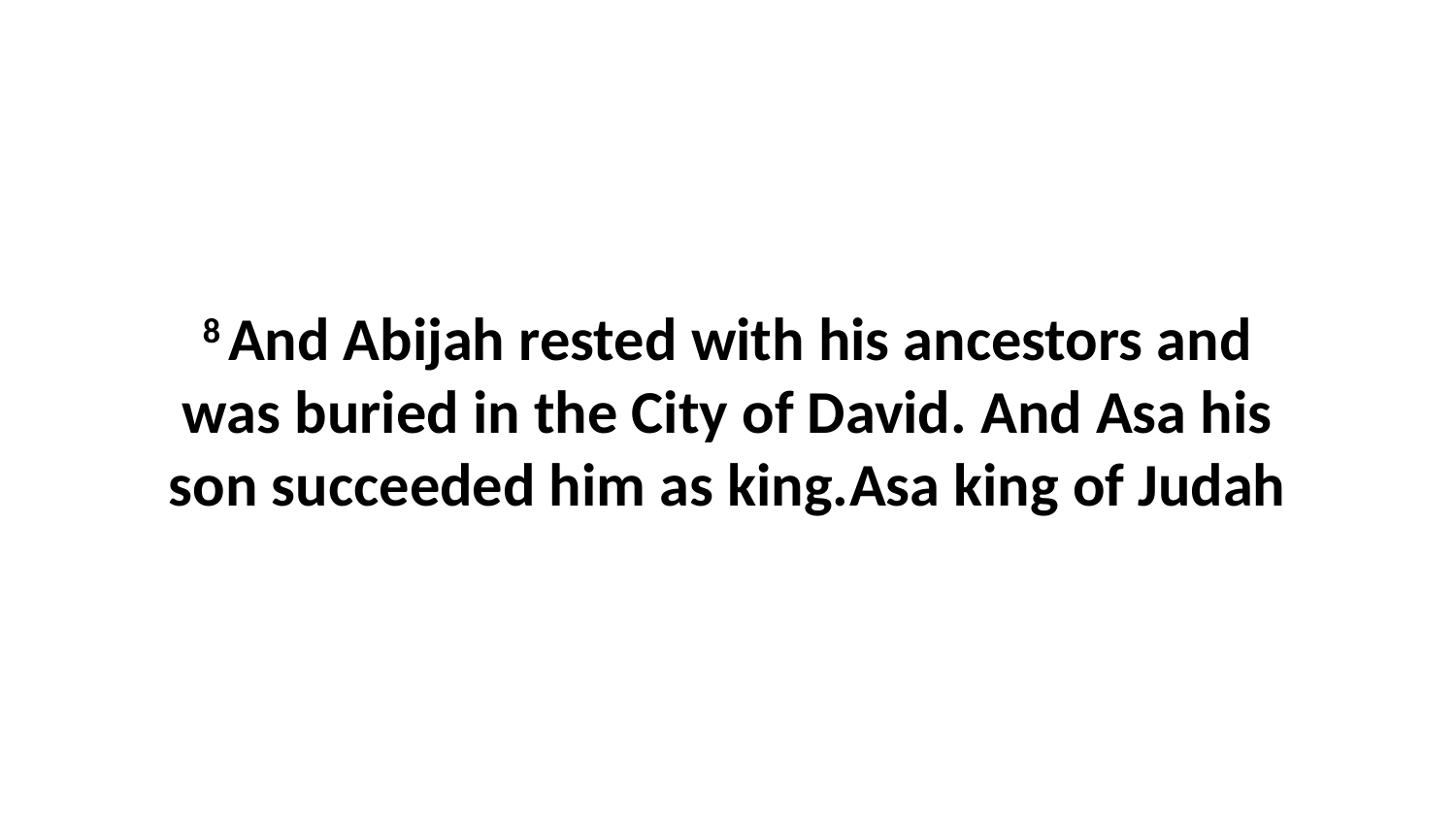

8 And Abijah rested with his ancestors and was buried in the City of David. And Asa his son succeeded him as king.Asa king of Judah